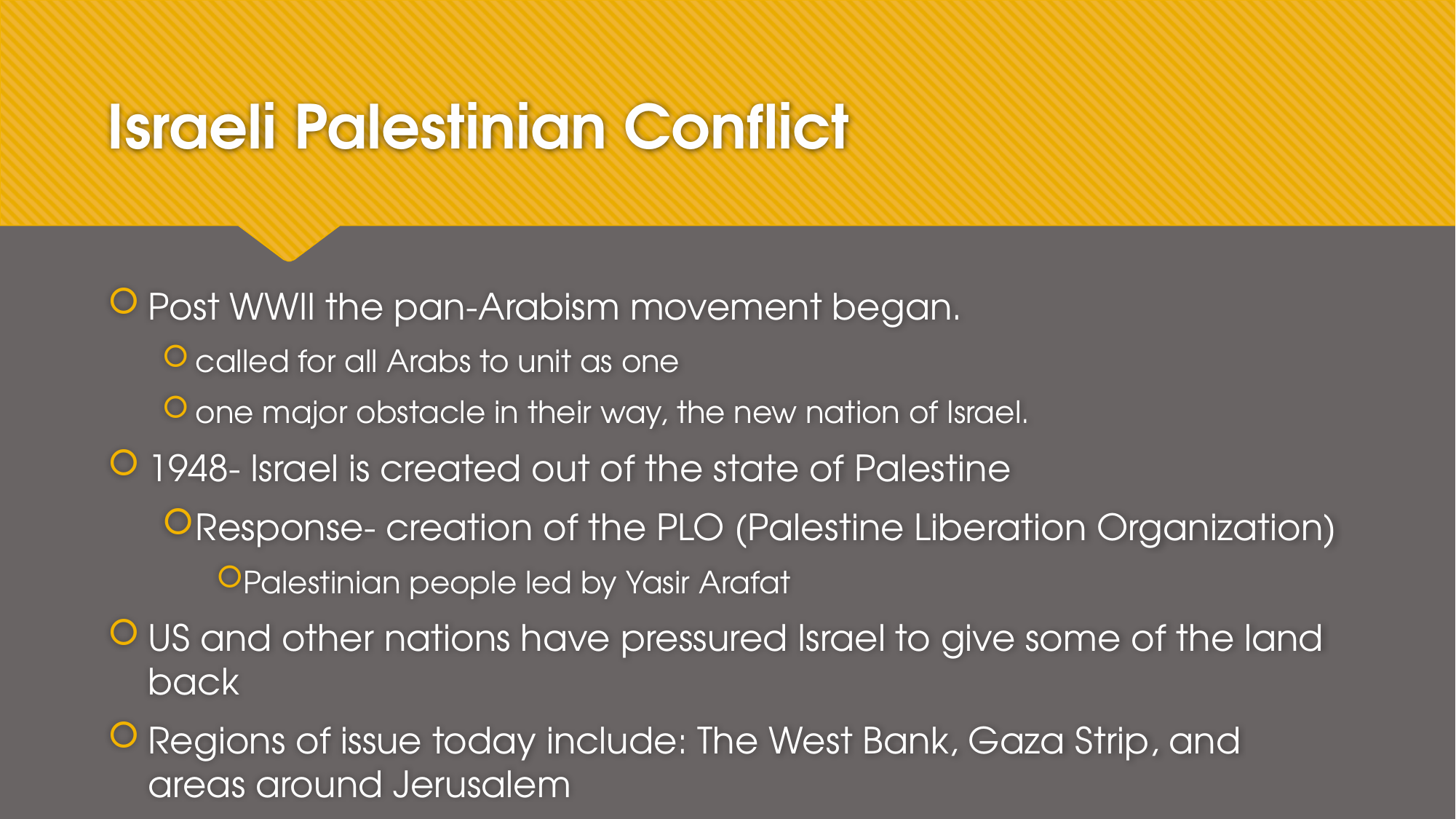

# Israeli Palestinian Conflict
Post WWII the pan-Arabism movement began.
called for all Arabs to unit as one
one major obstacle in their way, the new nation of Israel.
1948- Israel is created out of the state of Palestine
Response- creation of the PLO (Palestine Liberation Organization)
Palestinian people led by Yasir Arafat
US and other nations have pressured Israel to give some of the land back
Regions of issue today include: The West Bank, Gaza Strip, and areas around Jerusalem